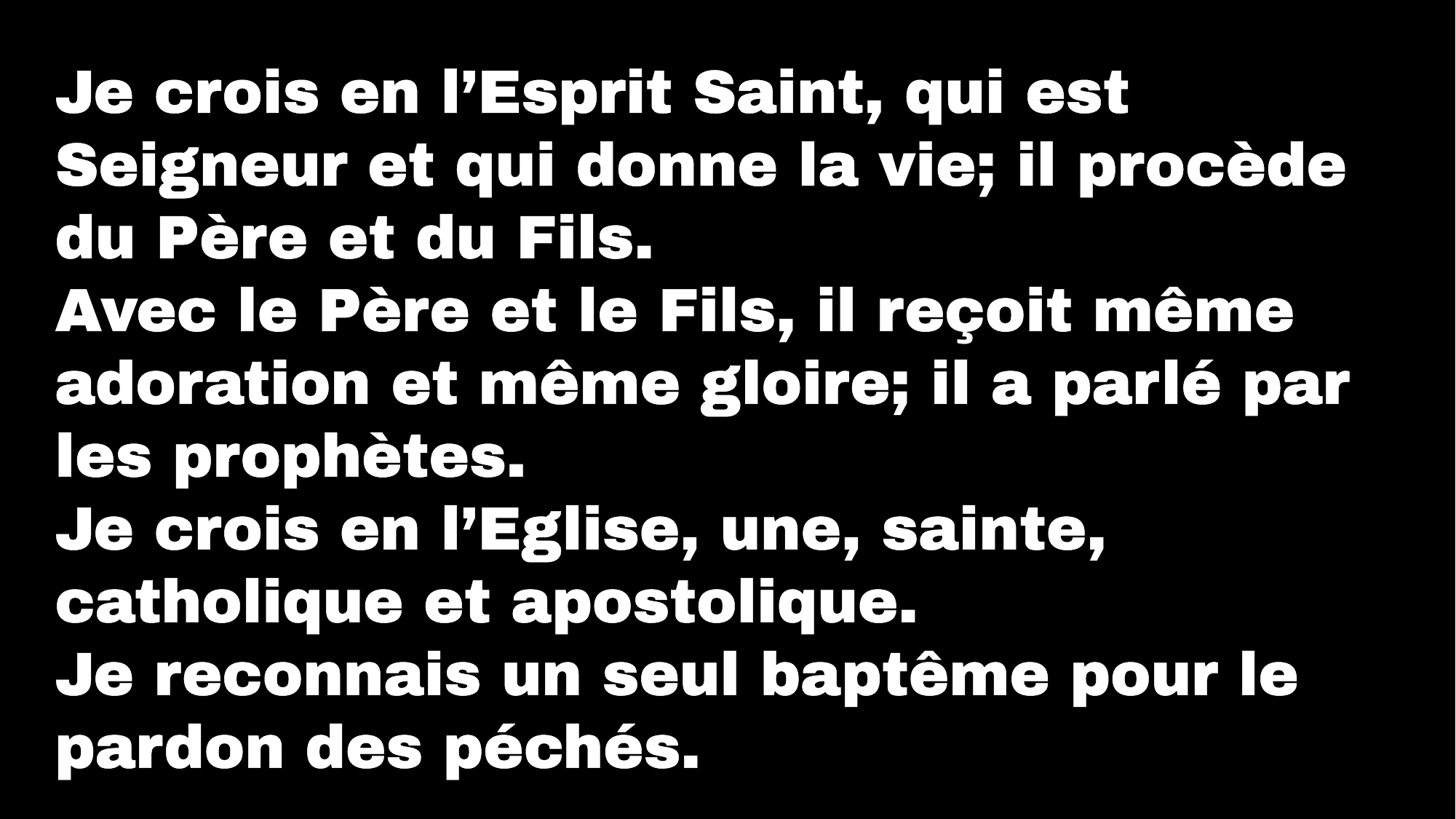

Je crois en l’Esprit Saint, qui est Seigneur et qui donne la vie; il procède du Père et du Fils.
Avec le Père et le Fils, il reçoit même adoration et même gloire; il a parlé par les prophètes.
Je crois en l’Eglise, une, sainte, catholique et apostolique.
Je reconnais un seul baptême pour le pardon des péchés.